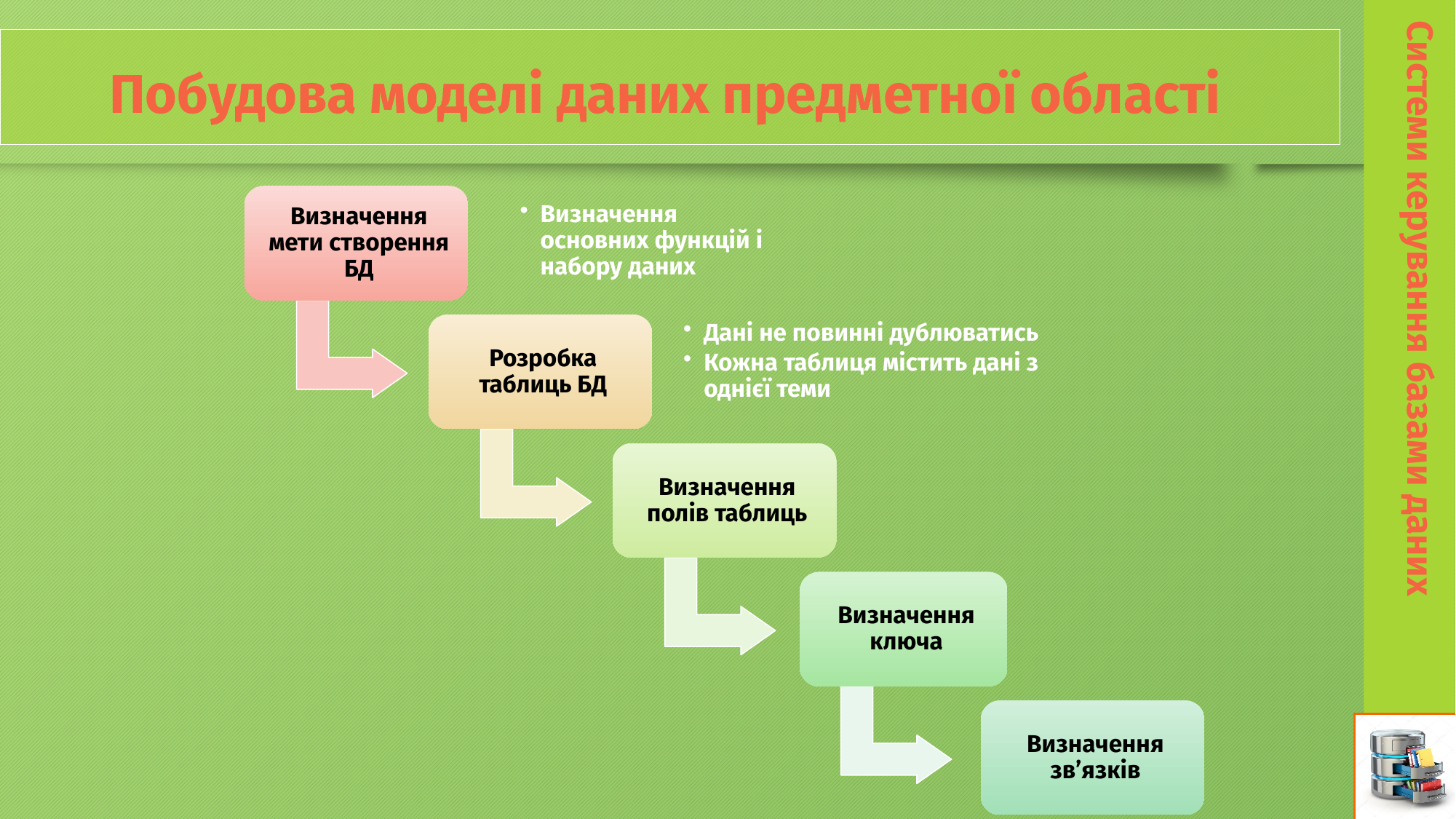

# Побудова моделі даних предметної області
Визначення мети створення БД
Визначення основних функцій і набору даних
Розробка таблиць БД
Дані не повинні дублюватись
Кожна таблиця містить дані з однієї теми
Визначення полів таблиць
Визначення ключа
Визначення зв’язків